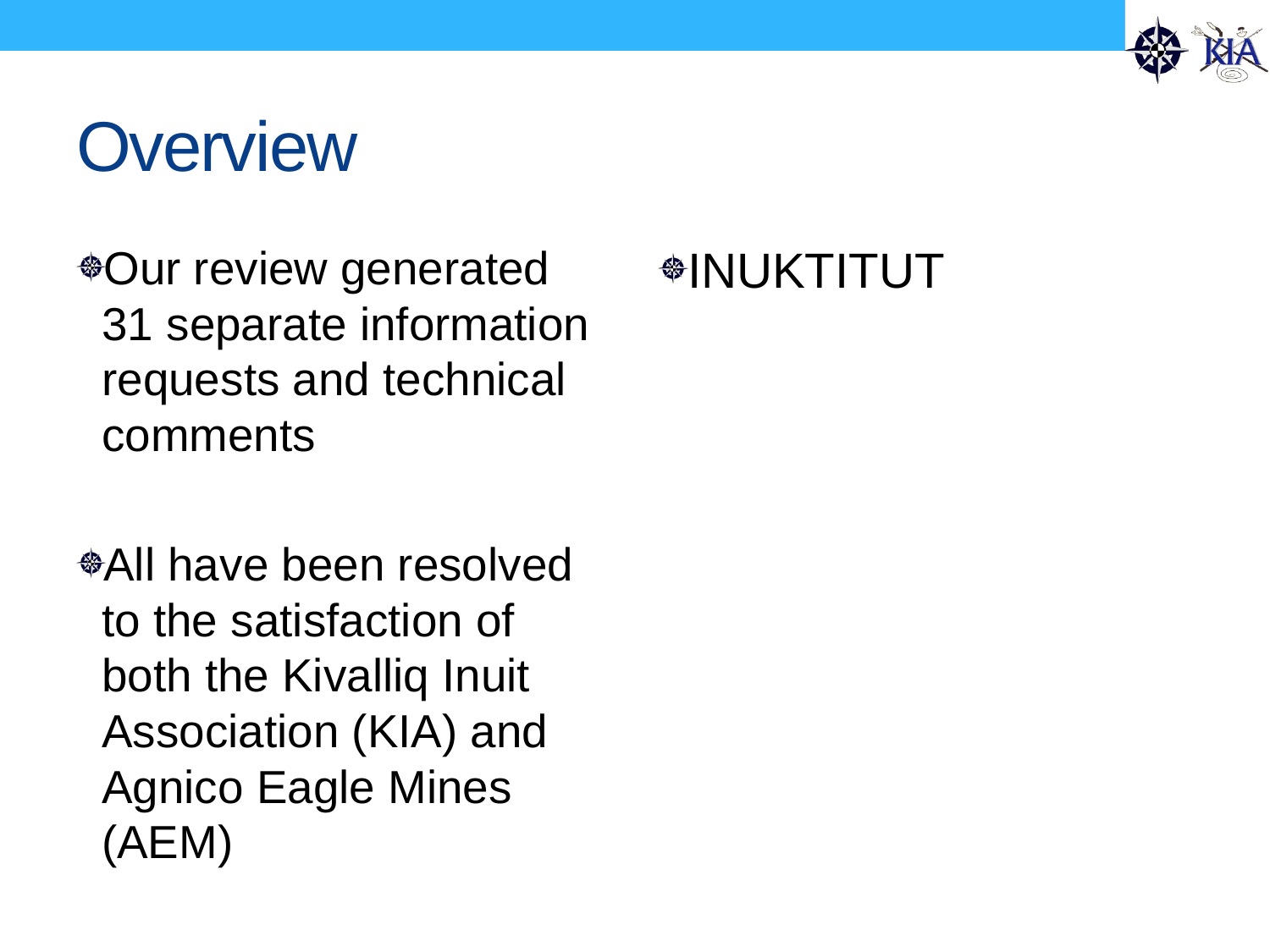

# Overview
Our review generated 31 separate information requests and technical comments

All have been resolved to the satisfaction of both the Kivalliq Inuit Association (KIA) and Agnico Eagle Mines (AEM)
INUKTITUT